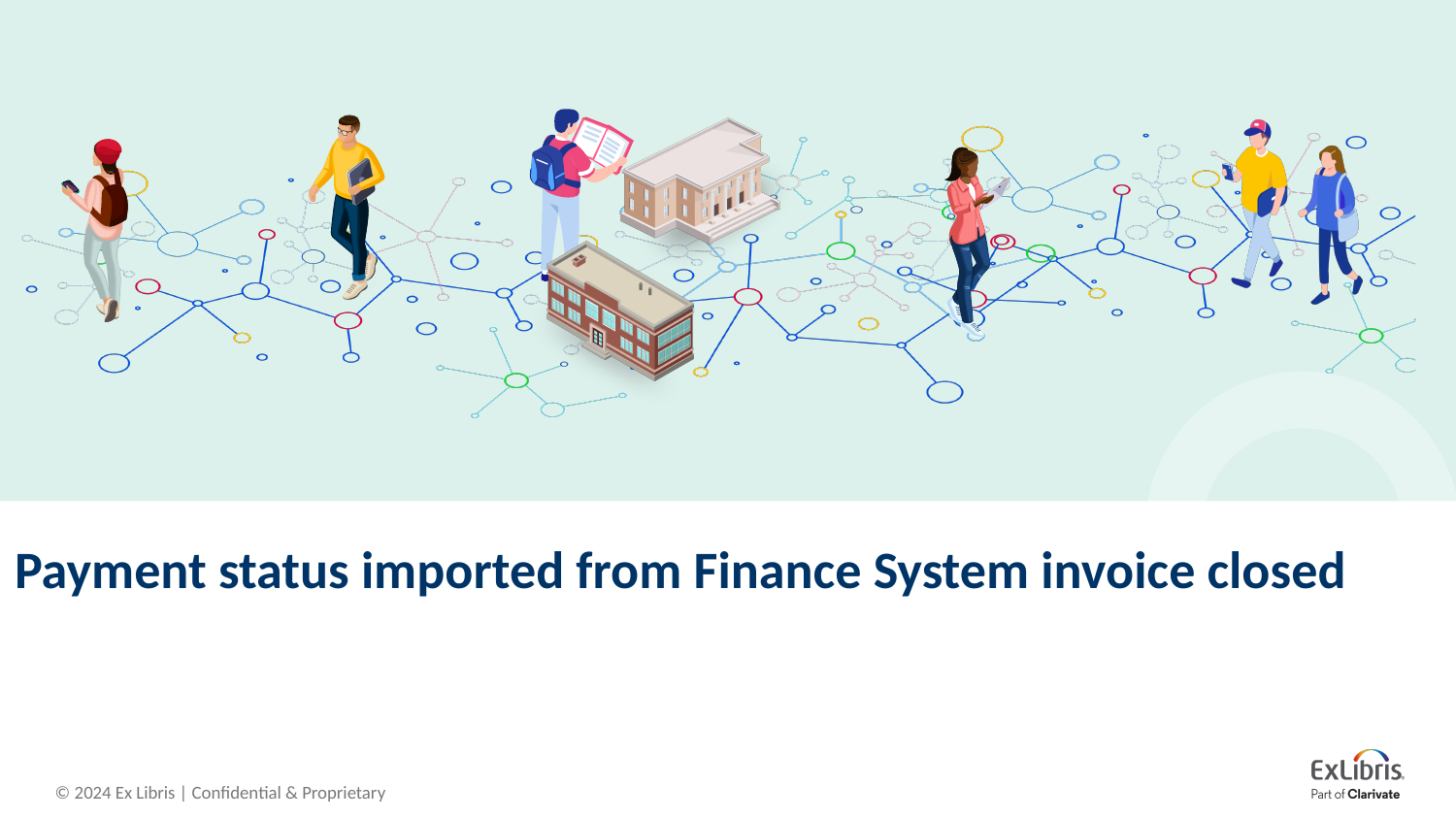

# Payment status imported from Finance System invoice closed